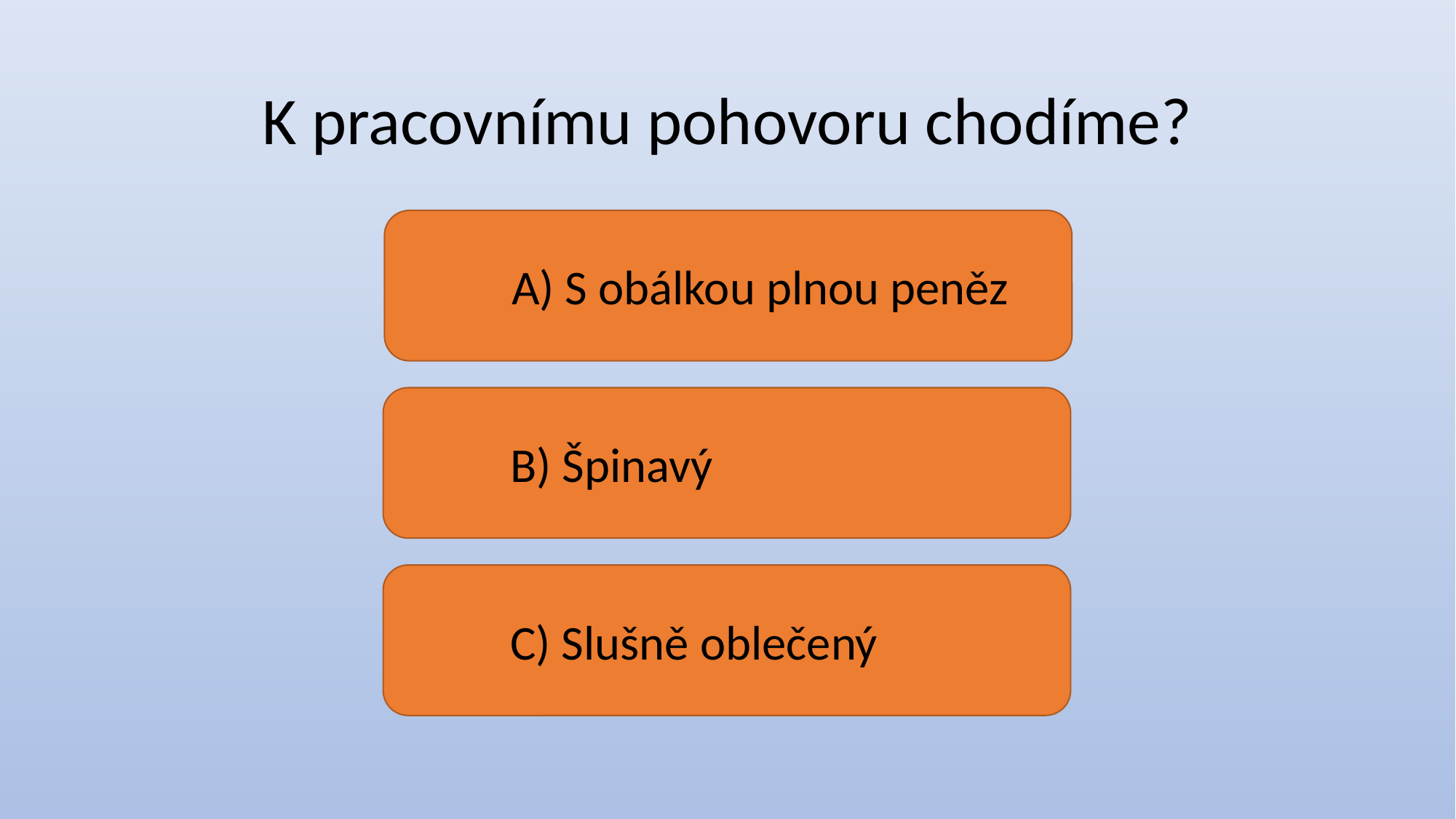

# K pracovnímu pohovoru chodíme?
	A) S obálkou plnou peněz
	B) Špinavý
	C) Slušně oblečený